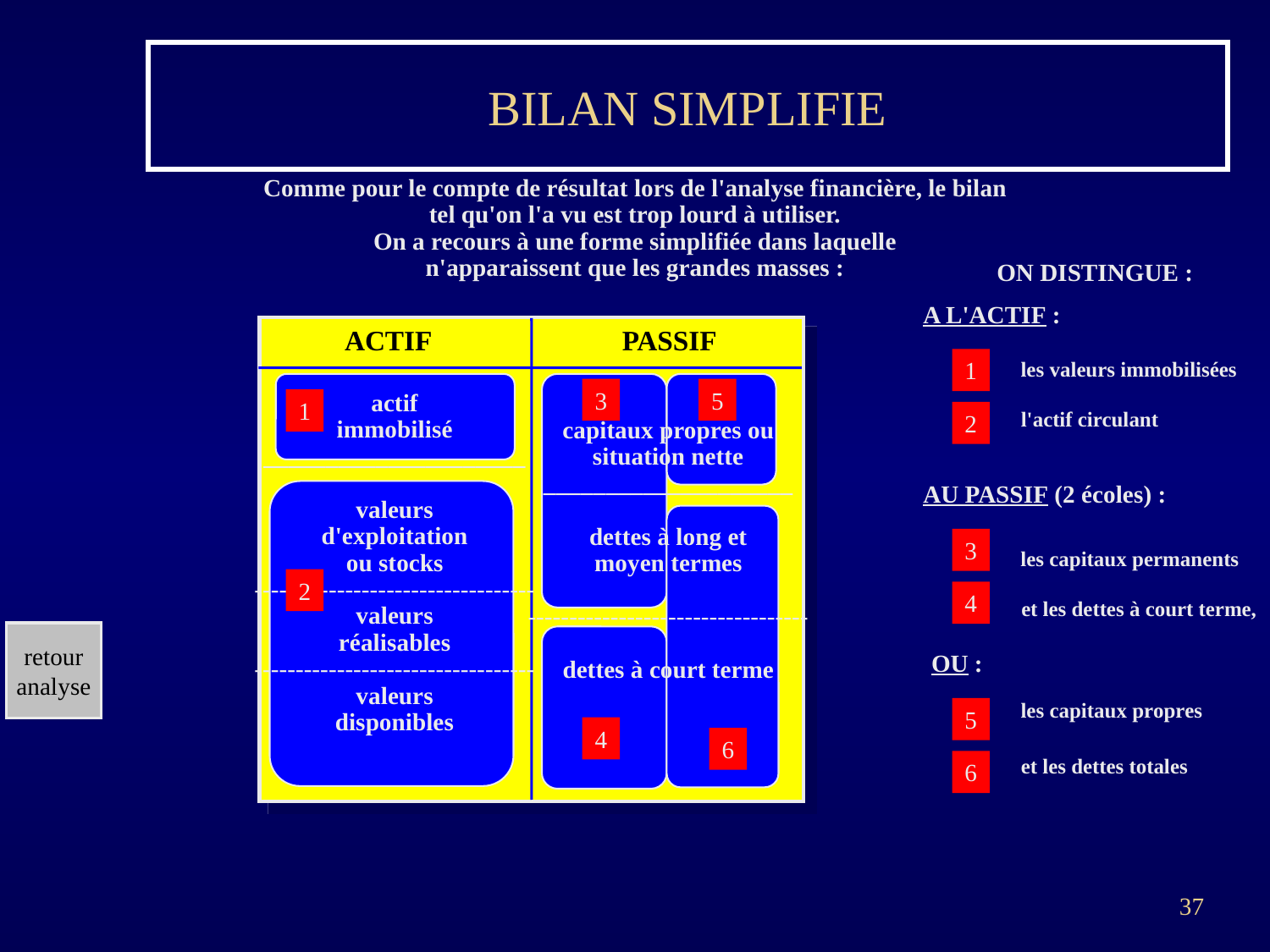

# BILAN SIMPLIFIE
Comme pour le compte de résultat lors de l'analyse financière, le bilan
tel qu'on l'a vu est trop lourd à utiliser.
On a recours à une forme simplifiée dans laquelle
n'apparaissent que les grandes masses :
ON DISTINGUE :
A L'ACTIF :

ACTIF
PASSIF

3
5
actif
immobilisé
_____________________

valeurs
d'exploitation
ou stocks
----------------------------------
valeurs
réalisables
----------------------------------
valeurs
disponibles
1
capitaux propres ou
situation nette
____________________

dettes à long et
moyen termes

----------------------------------

dettes à court terme

2

4
6
1
les valeurs immobilisées
2
l'actif circulant
3
les capitaux permanents
4
et les dettes à court terme,
les capitaux propres
5
et les dettes totales
6
AU PASSIF (2 écoles) :
retour
analyse
OU :
37